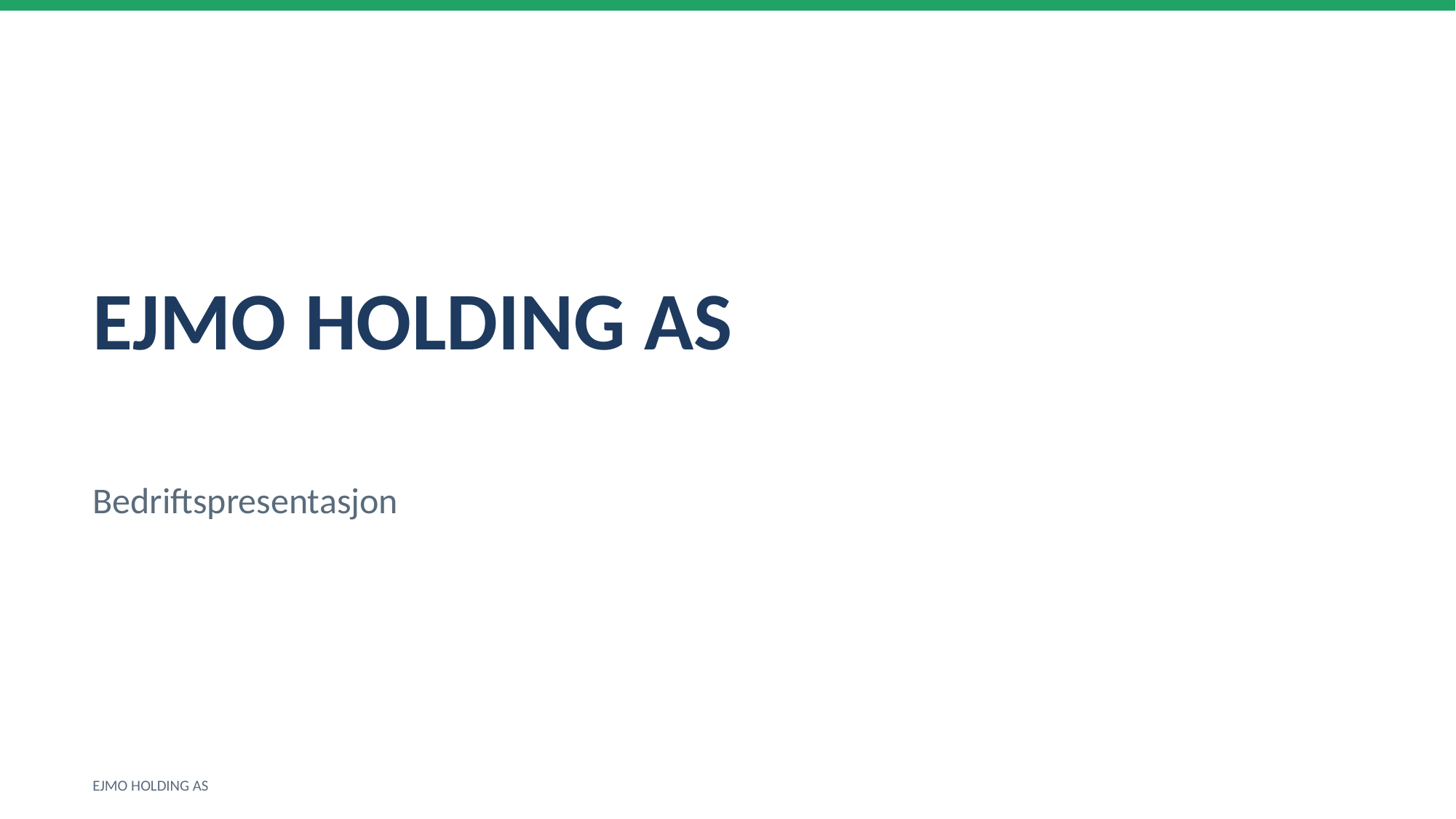

EJMO HOLDING AS
Bedriftspresentasjon
EJMO HOLDING AS